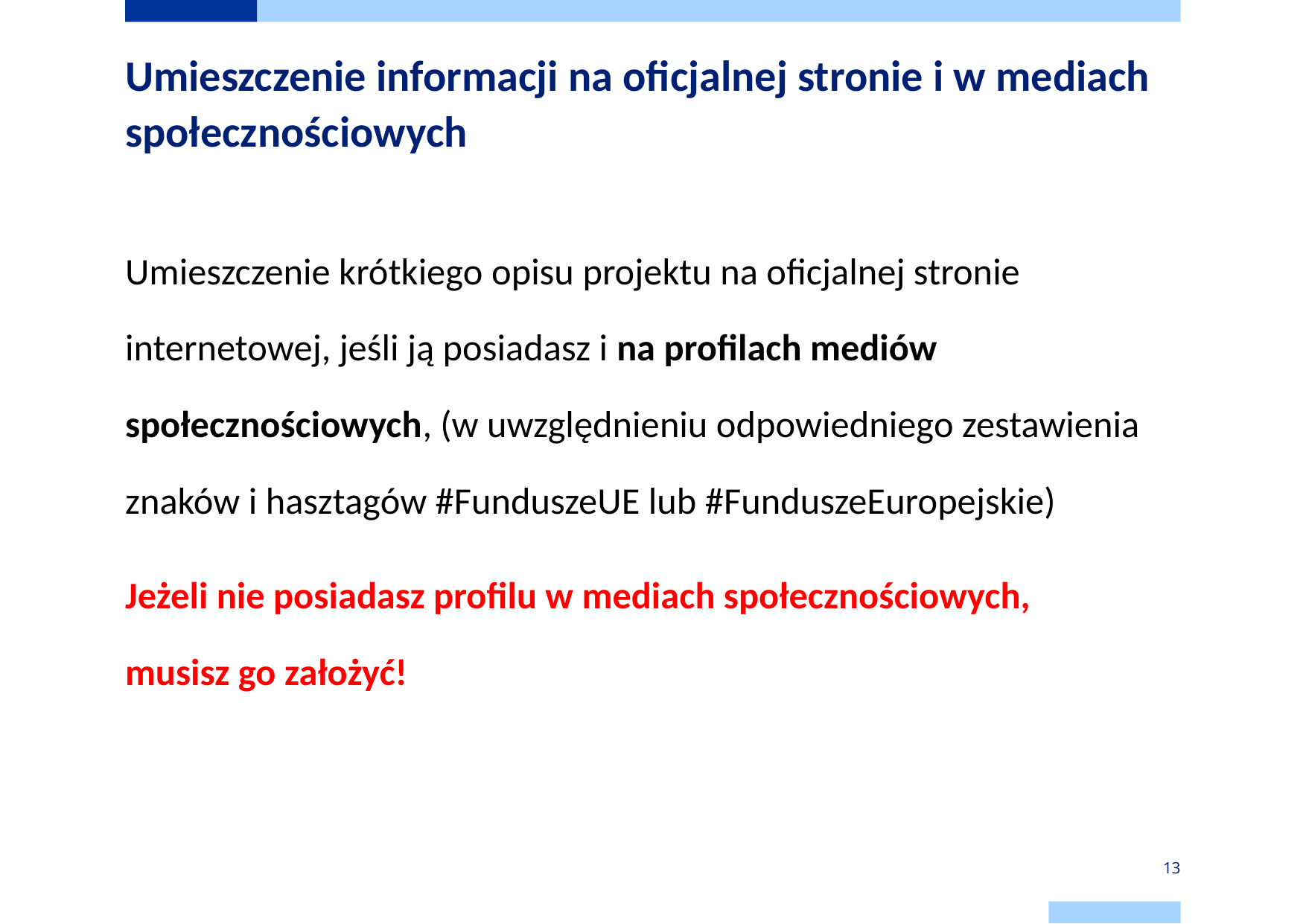

# Umieszczenie informacji na oficjalnej stronie i w mediach społecznościowych
Umieszczenie krótkiego opisu projektu na oficjalnej stronie internetowej, jeśli ją posiadasz i na profilach mediów społecznościowych, (w uwzględnieniu odpowiedniego zestawienia znaków i hasztagów #FunduszeUE lub #FunduszeEuropejskie)
Jeżeli nie posiadasz profilu w mediach społecznościowych,
musisz go założyć!

13